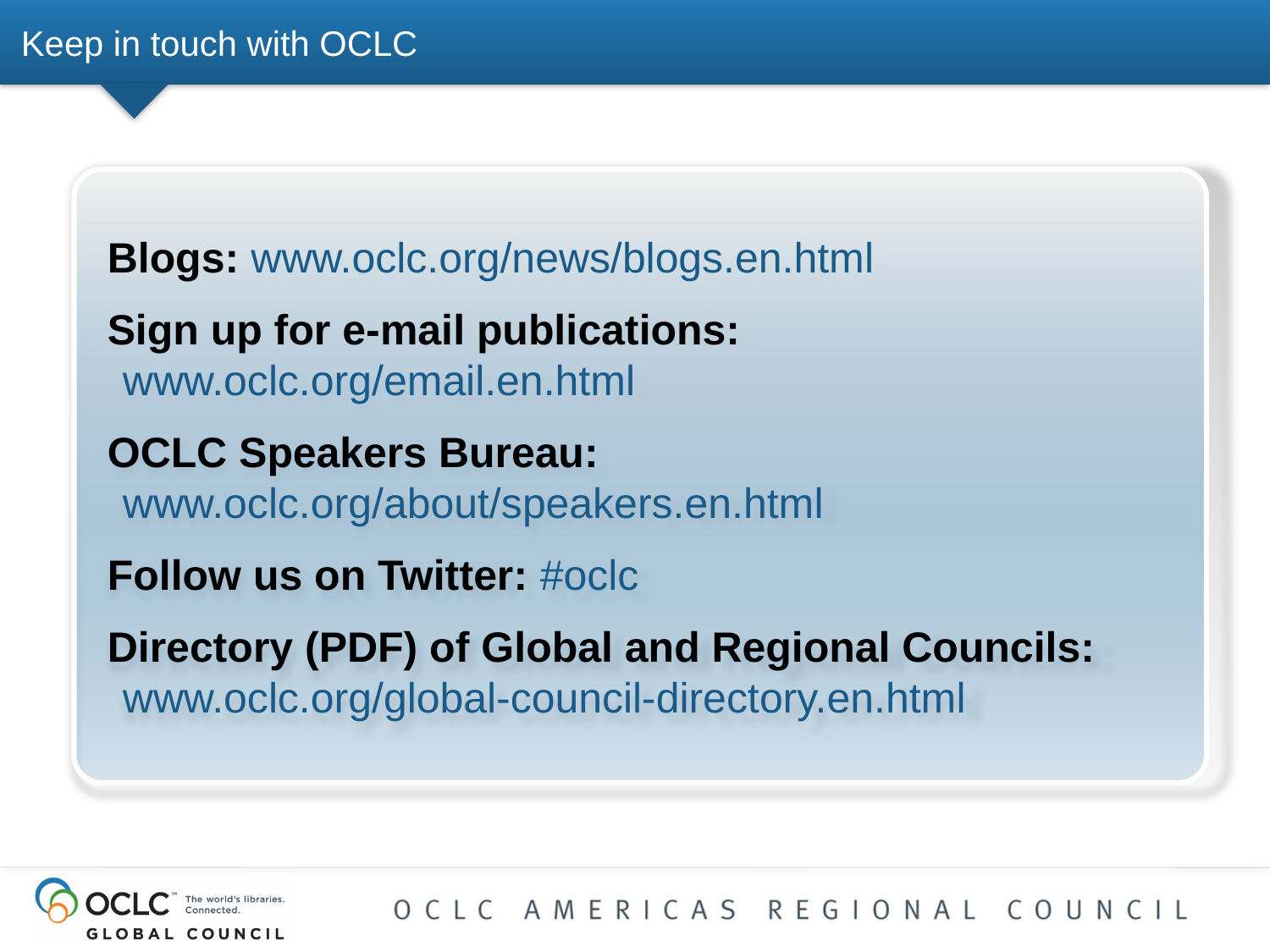

# Keep in touch with OCLC
Blogs: www.oclc.org/news/blogs.en.html
Sign up for e-mail publications:
www.oclc.org/email.en.html
OCLC Speakers Bureau: www.oclc.org/about/speakers.en.html
Follow us on Twitter: #oclc
Directory (PDF) of Global and Regional Councils:
www.oclc.org/global-council-directory.en.html